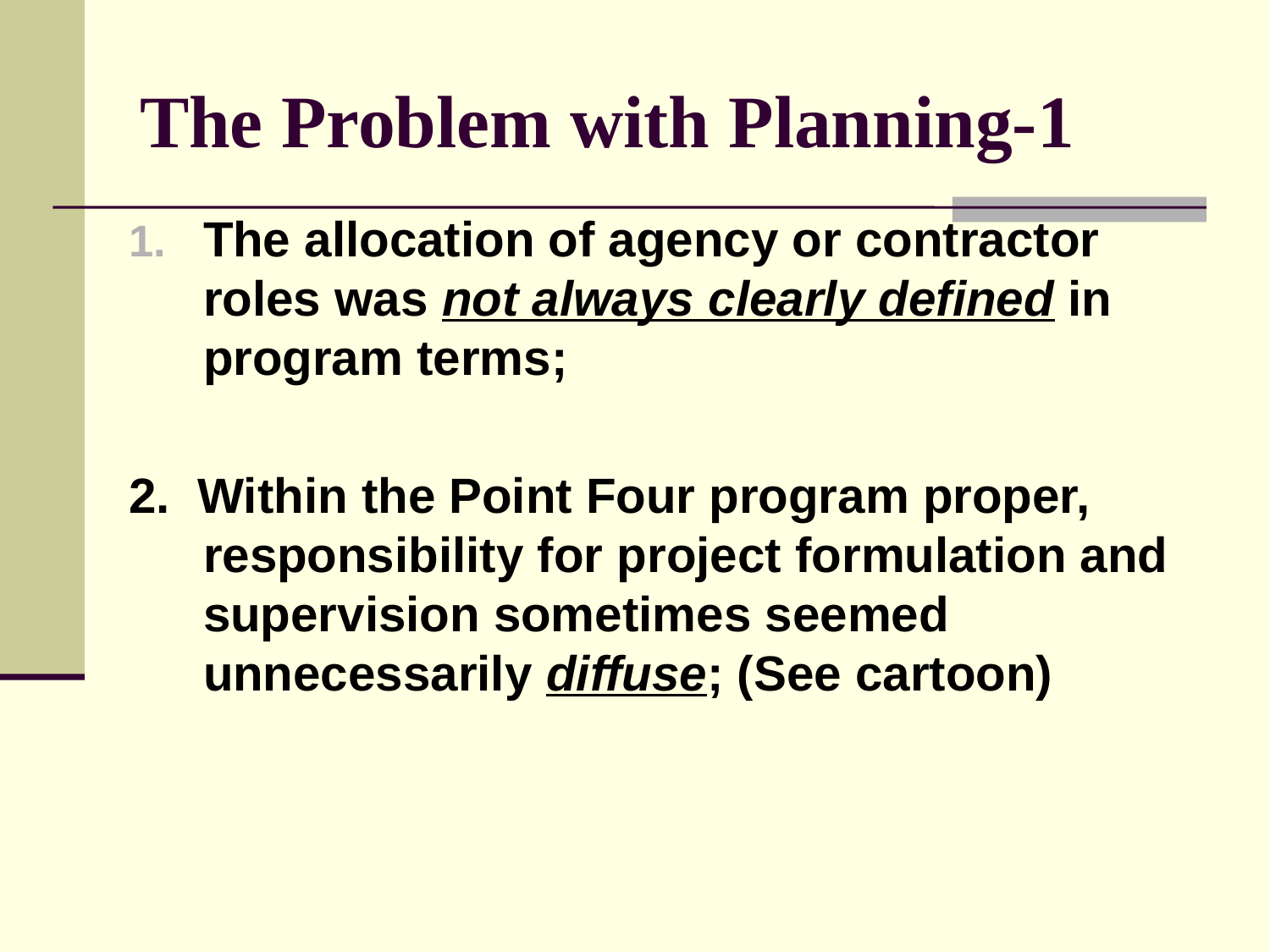

# The Problem with Planning-1
The allocation of agency or contractor roles was not always clearly defined in program terms;

2.  Within the Point Four program proper, responsibility for project formulation and supervision sometimes seemed unnecessarily diffuse; (See cartoon)